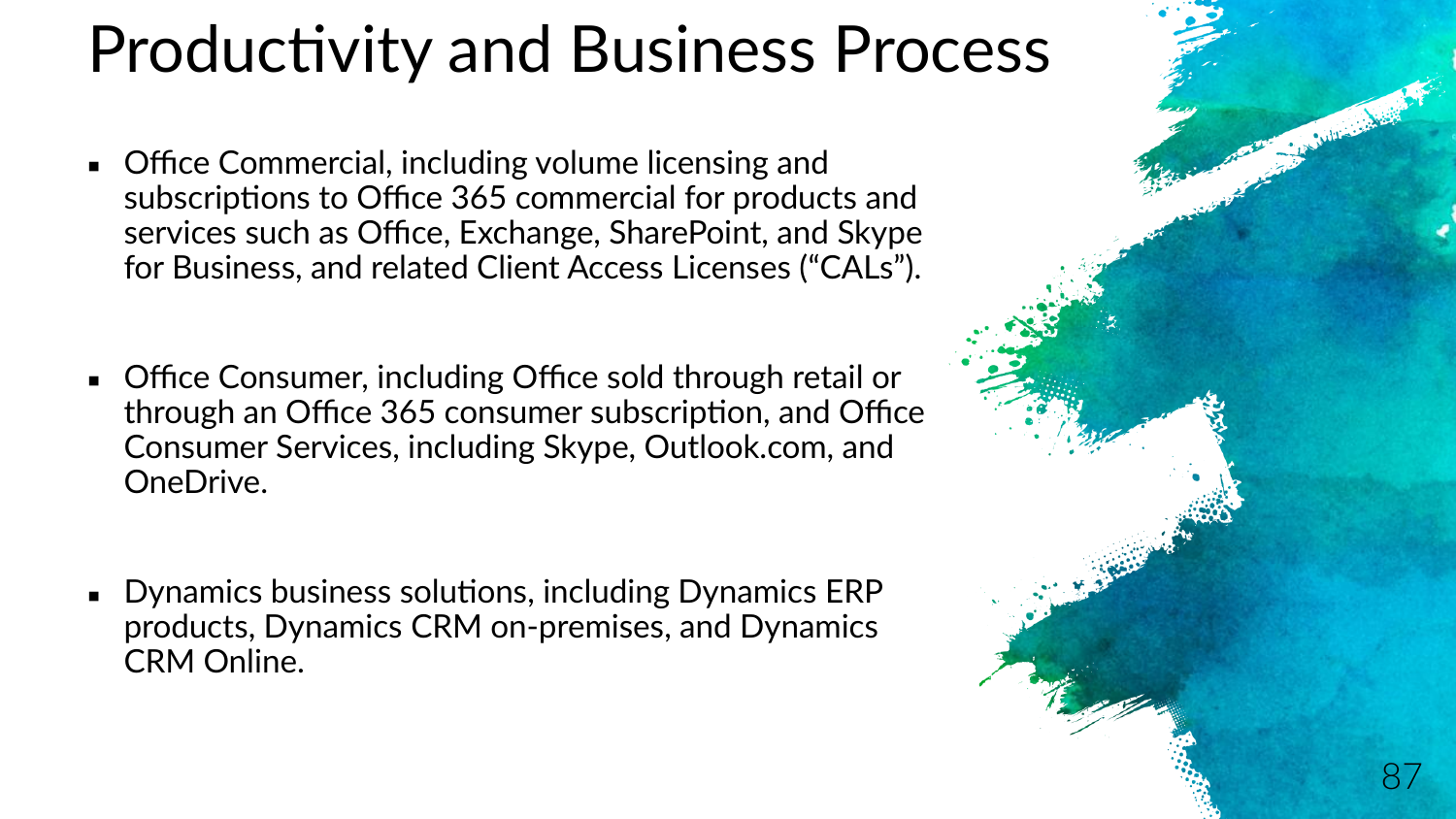

# Productivity and Business Process
Office Commercial, including volume licensing and subscriptions to Office 365 commercial for products and services such as Office, Exchange, SharePoint, and Skype for Business, and related Client Access Licenses (“CALs”).

Office Consumer, including Office sold through retail or through an Office 365 consumer subscription, and Office Consumer Services, including Skype, Outlook.com, and OneDrive.

Dynamics business solutions, including Dynamics ERP products, Dynamics CRM on-premises, and Dynamics CRM Online.

87